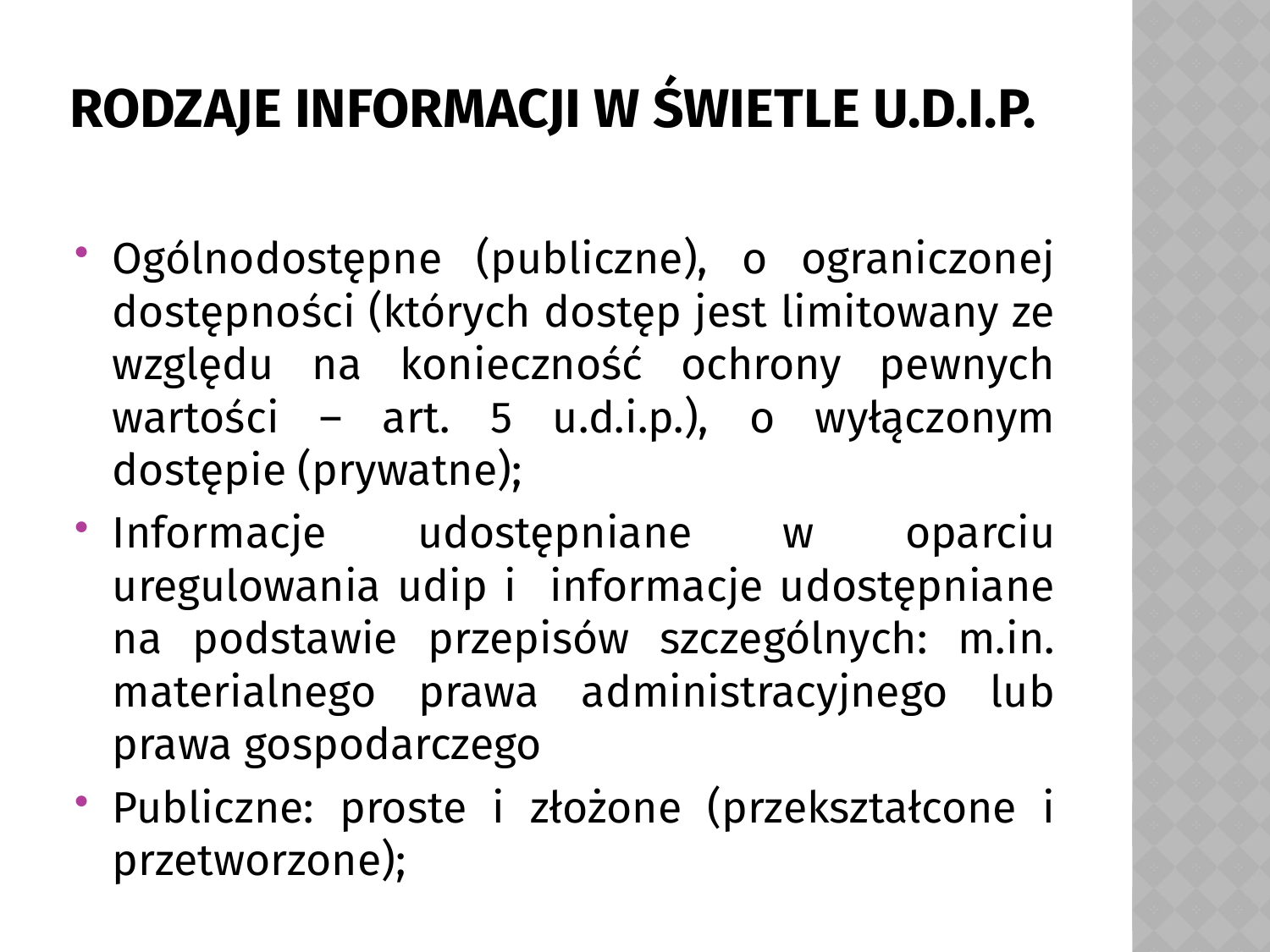

# Rodzaje informacji w świetle u.d.i.p.
Ogólnodostępne (publiczne), o ograniczonej dostępności (których dostęp jest limitowany ze względu na konieczność ochrony pewnych wartości – art. 5 u.d.i.p.), o wyłączonym dostępie (prywatne);
Informacje udostępniane w oparciu uregulowania udip i  informacje udostępniane na podstawie przepisów szczególnych: m.in. materialnego prawa administracyjnego lub prawa gospodarczego
Publiczne: proste i złożone (przekształcone i przetworzone);